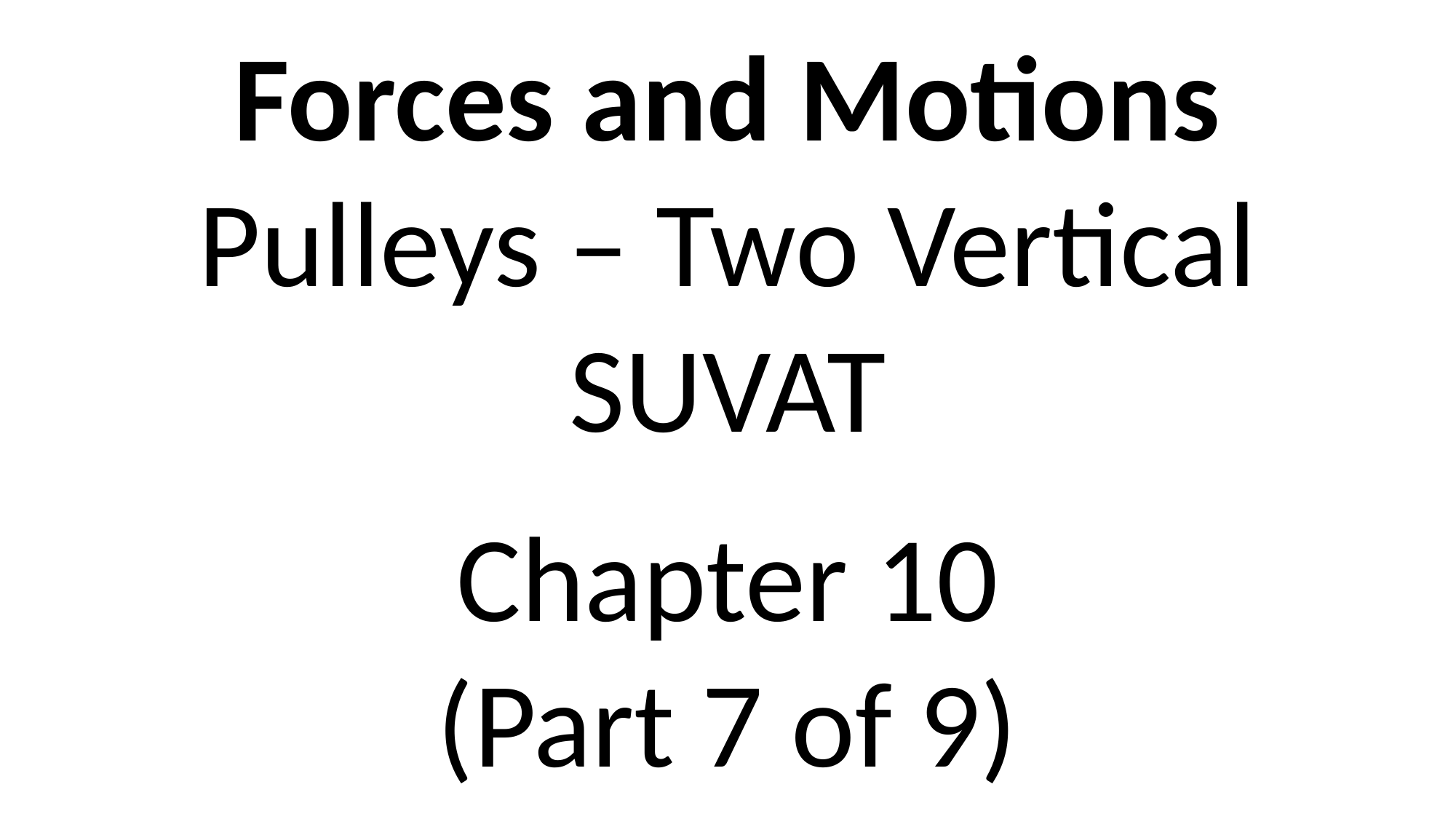

Forces and Motions
Pulleys – Two Vertical
SUVAT

Chapter 10
(Part 7 of 9)